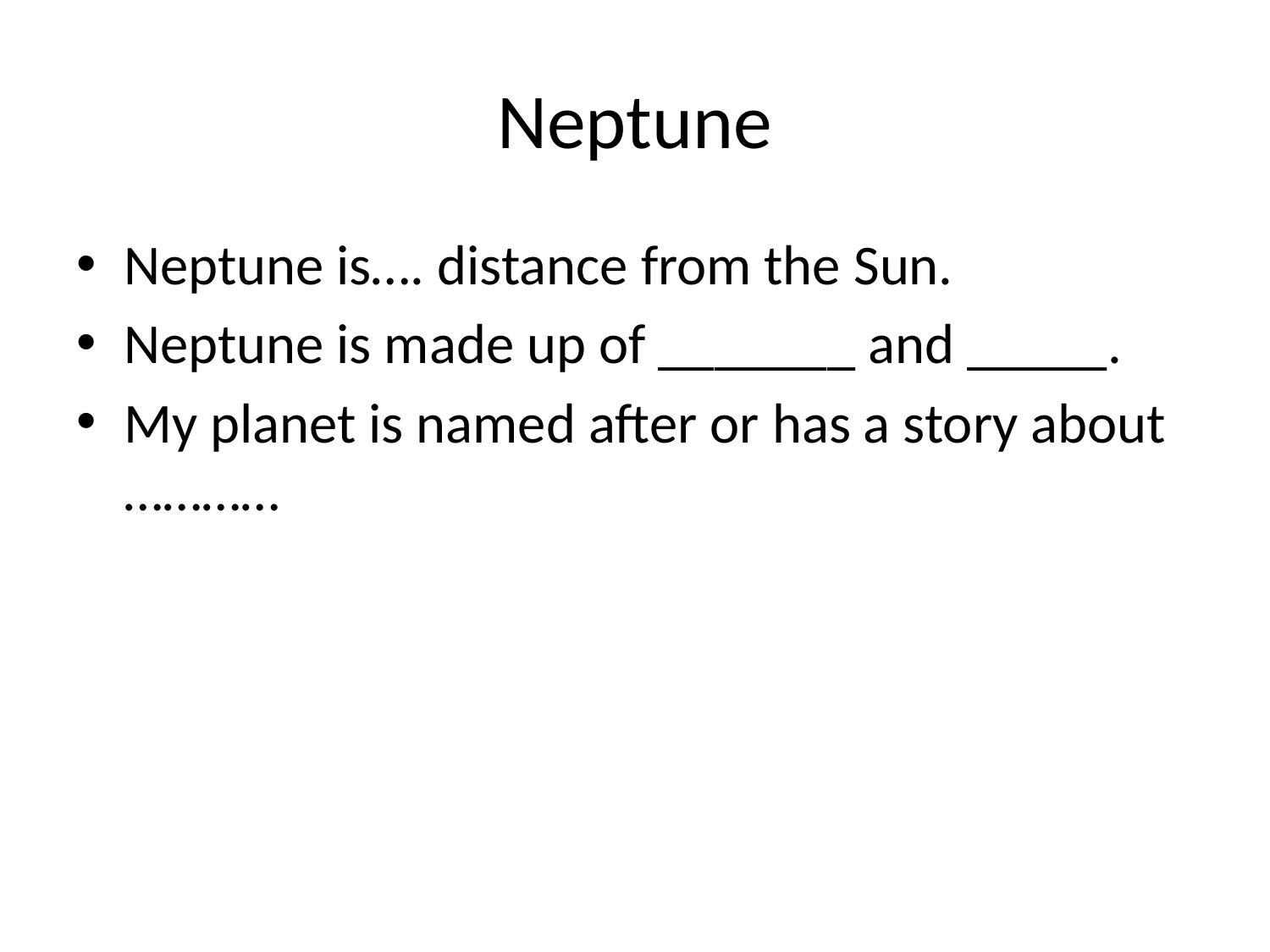

# Neptune
Neptune is…. distance from the Sun.
Neptune is made up of _______ and _____.
My planet is named after or has a story about …………